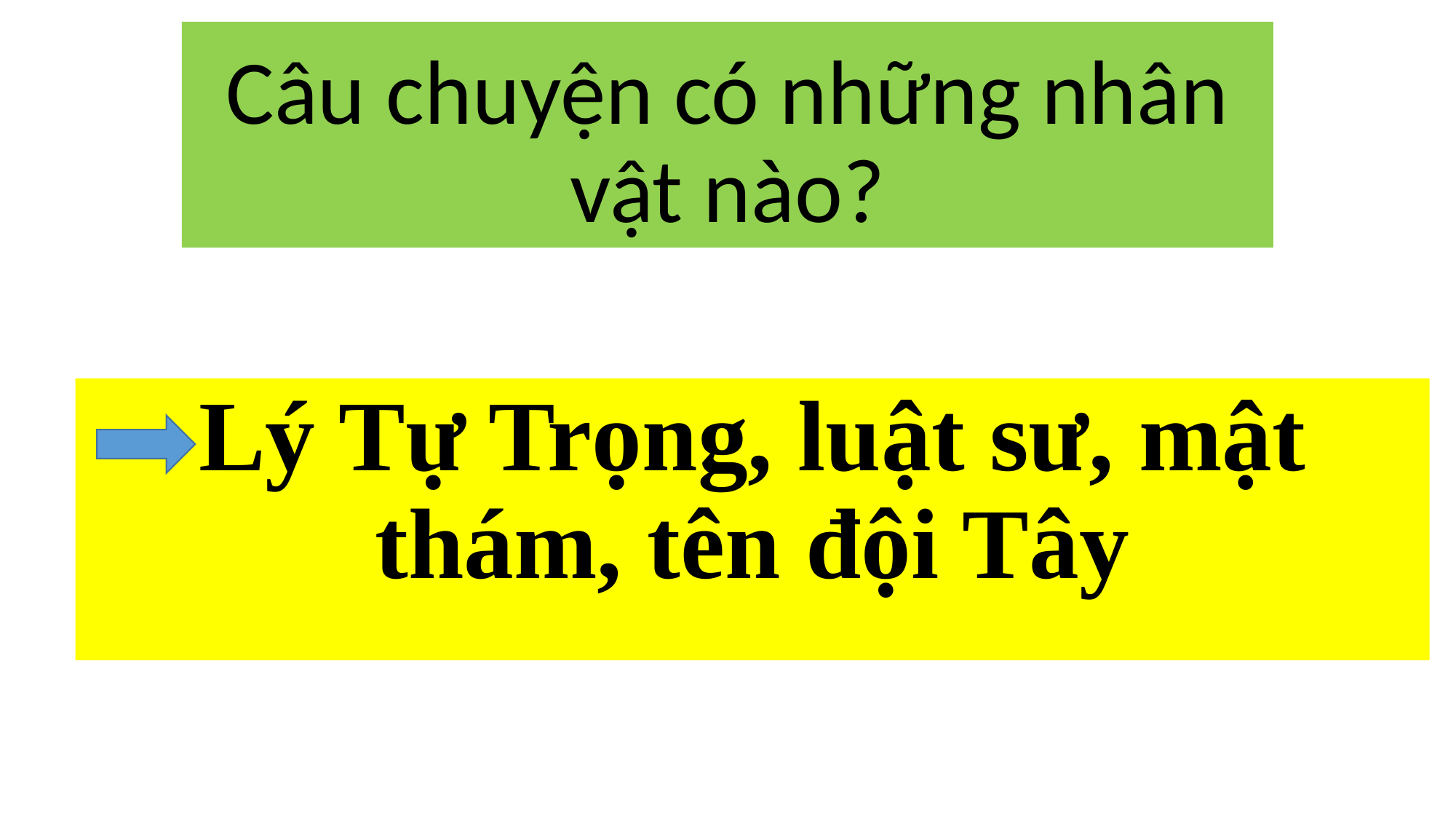

# Câu chuyện có những nhân vật nào?
Lý Tự Trọng, luật sư, mật thám, tên đội Tây